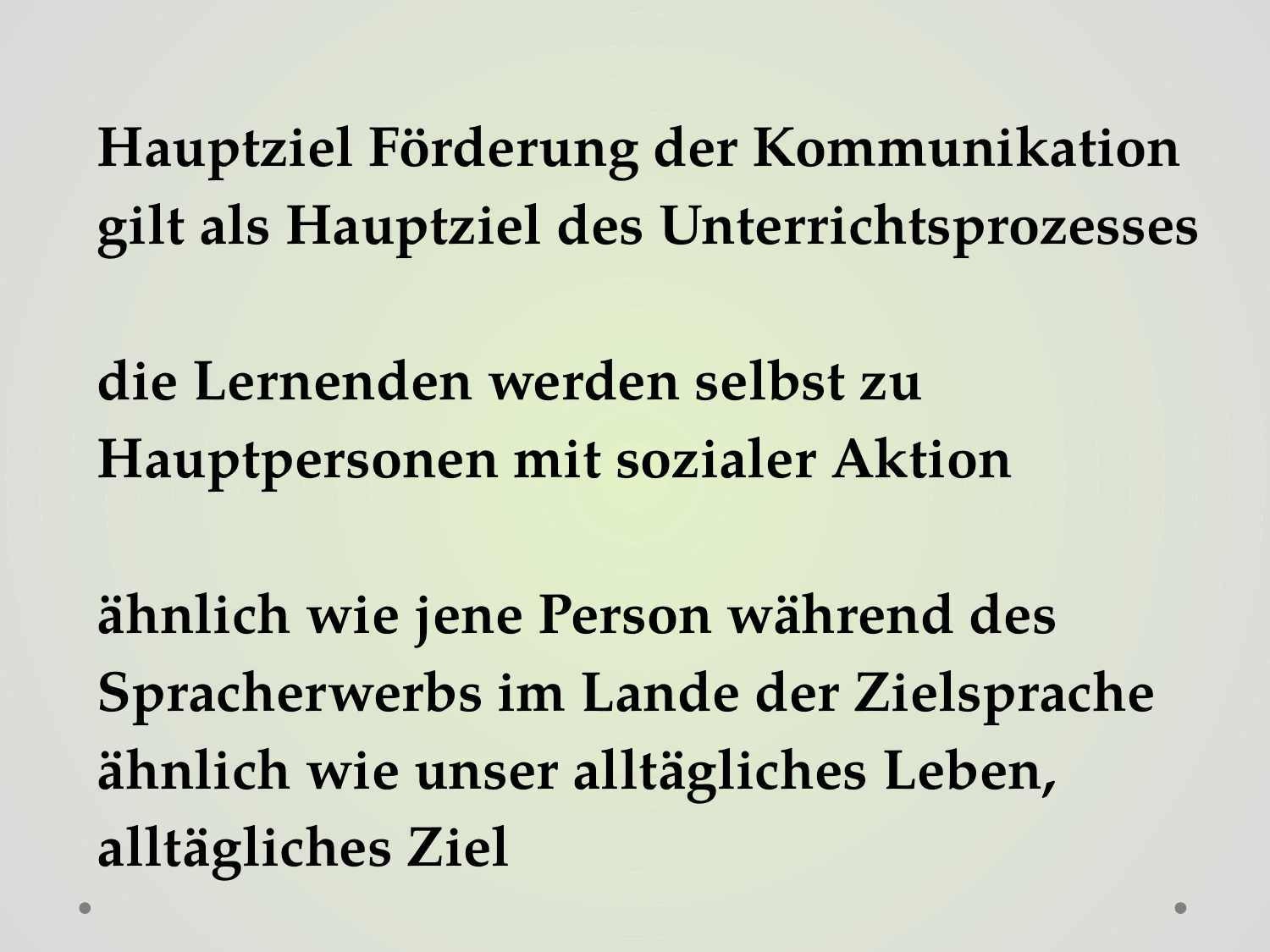

# Hauptziel Förderung der Kommunikation gilt als Hauptziel des Unterrichtsprozesses die Lernenden werden selbst zu Hauptpersonen mit sozialer Aktion ähnlich wie jene Person während des Spracherwerbs im Lande der Zielsprache ähnlich wie unser alltägliches Leben, alltägliches Ziel